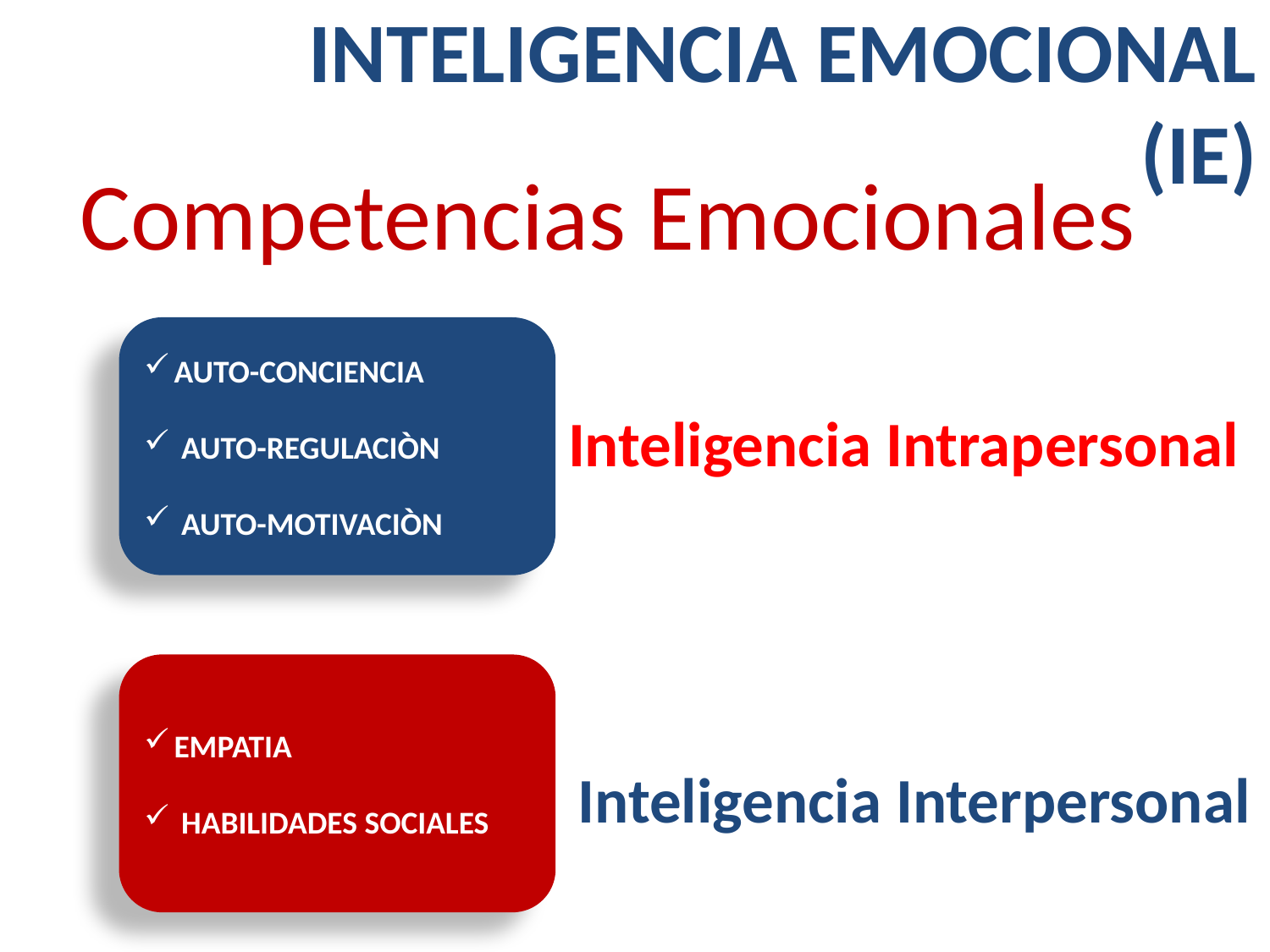

INTELIGENCIA EMOCIONAL (IE)
Competencias Emocionales
AUTO-CONCIENCIA

 AUTO-REGULACIÒN

 AUTO-MOTIVACIÒN
Inteligencia Intrapersonal

EMPATIA

 HABILIDADES SOCIALES
Inteligencia Interpersonal